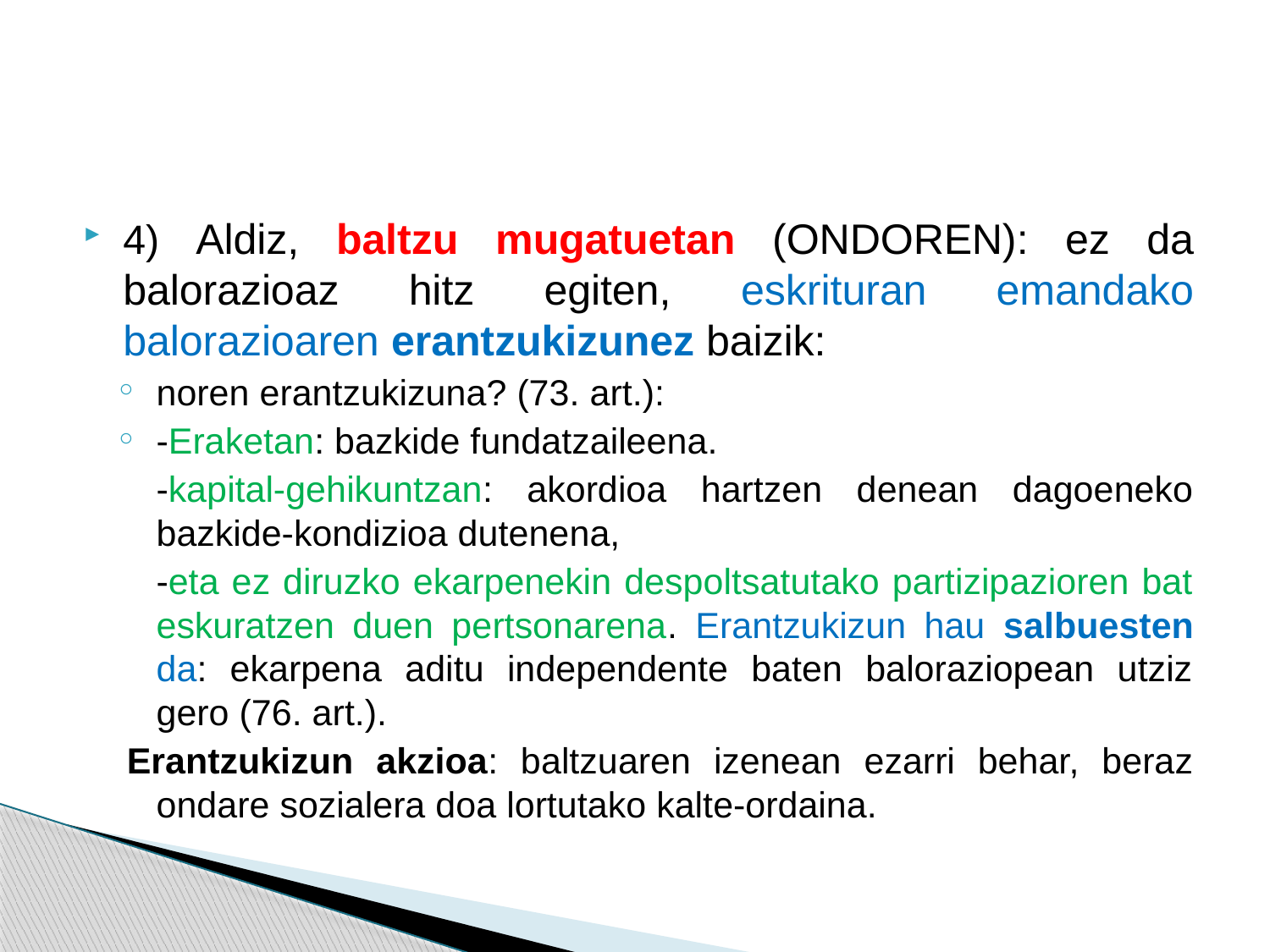

#
4) Aldiz, baltzu mugatuetan (ONDOREN): ez da balorazioaz hitz egiten, eskrituran emandako balorazioaren erantzukizunez baizik:
noren erantzukizuna? (73. art.):
-Eraketan: bazkide fundatzaileena.
	-kapital-gehikuntzan: akordioa hartzen denean dagoeneko bazkide-kondizioa dutenena,
	-eta ez diruzko ekarpenekin despoltsatutako partizipazioren bat eskuratzen duen pertsonarena. Erantzukizun hau salbuesten da: ekarpena aditu independente baten baloraziopean utziz gero (76. art.).
Erantzukizun akzioa: baltzuaren izenean ezarri behar, beraz ondare sozialera doa lortutako kalte-ordaina.